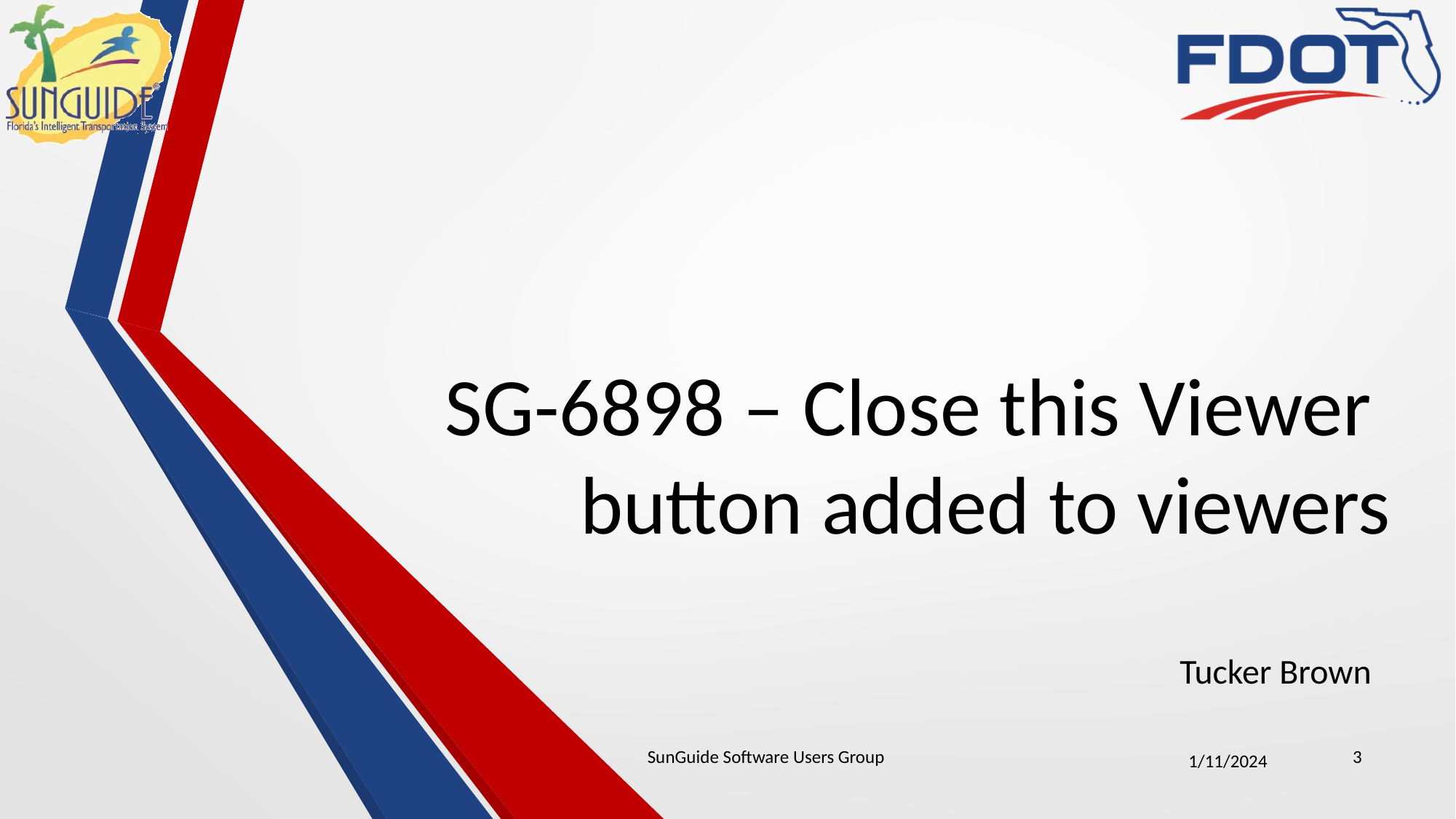

# SG-6898 – Close this Viewer button added to viewers

Tucker Brown
SunGuide Software Users Group
3
1/11/2024